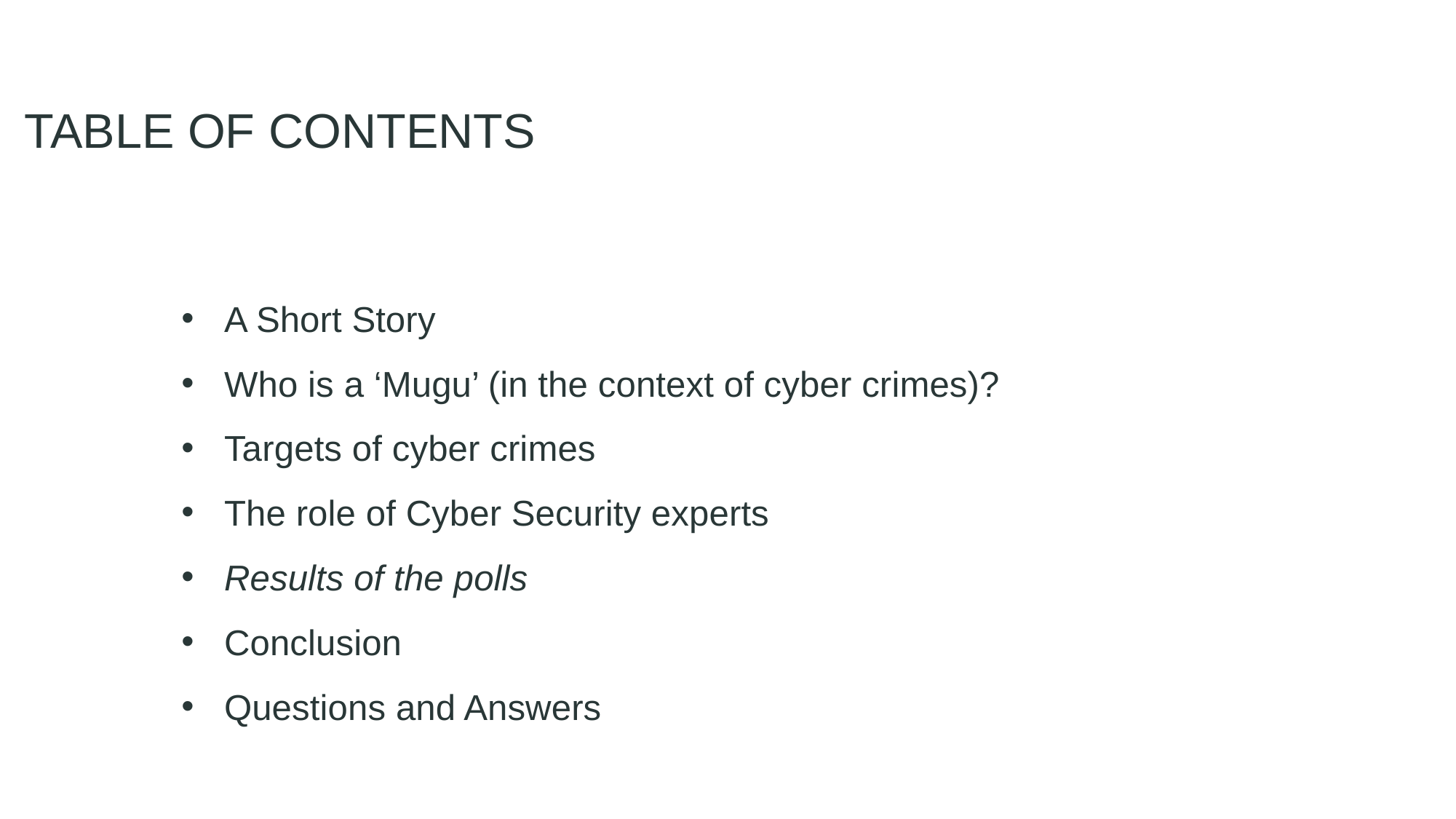

# TABLE OF CONTENTS
A Short Story
Who is a ‘Mugu’ (in the context of cyber crimes)?
Targets of cyber crimes
The role of Cyber Security experts
Results of the polls
Conclusion
Questions and Answers